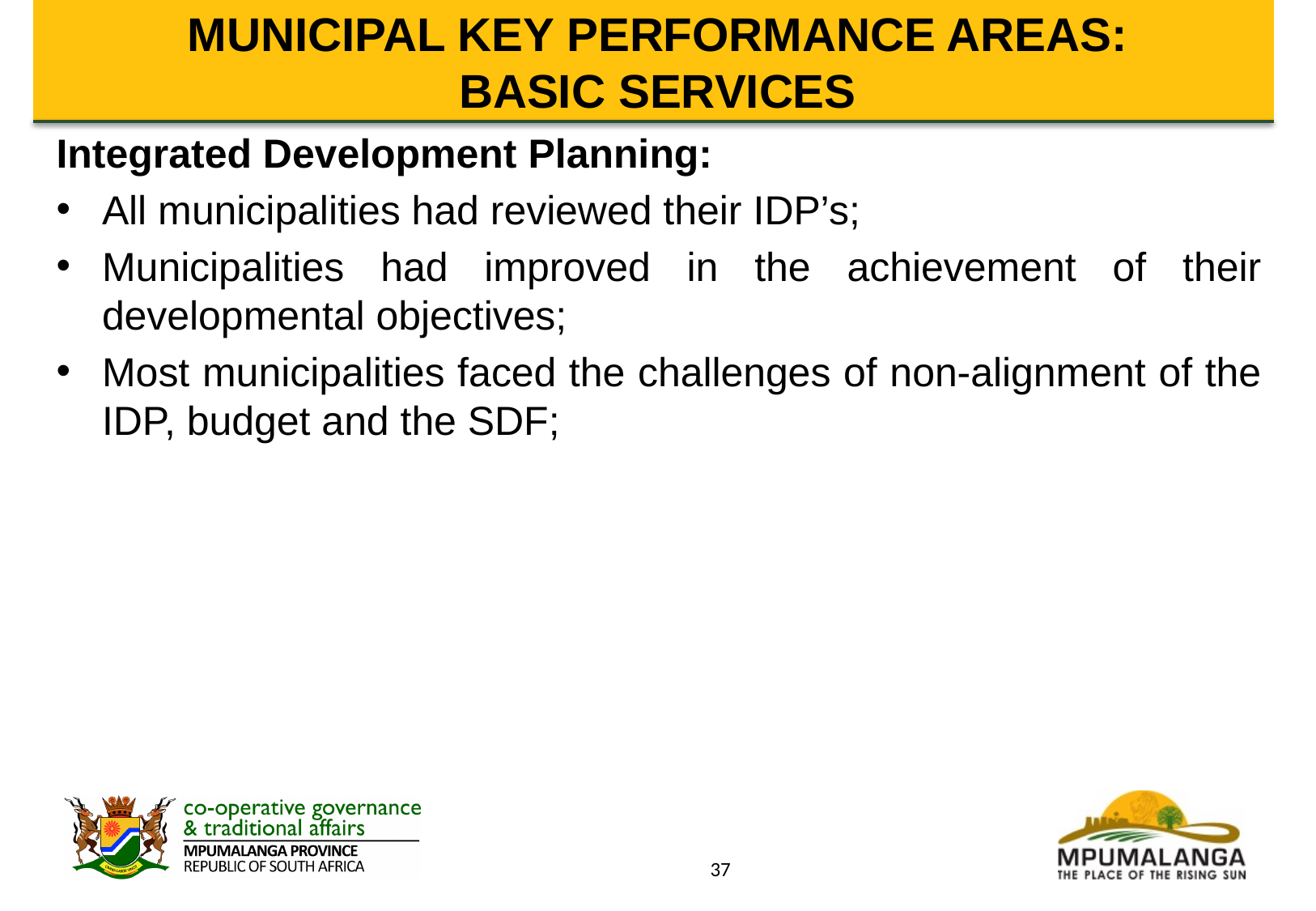

# MUNICIPAL KEY PERFORMANCE AREAS: BASIC SERVICES
Integrated Development Planning:
All municipalities had reviewed their IDP’s;
Municipalities had improved in the achievement of their developmental objectives;
Most municipalities faced the challenges of non-alignment of the IDP, budget and the SDF;

37